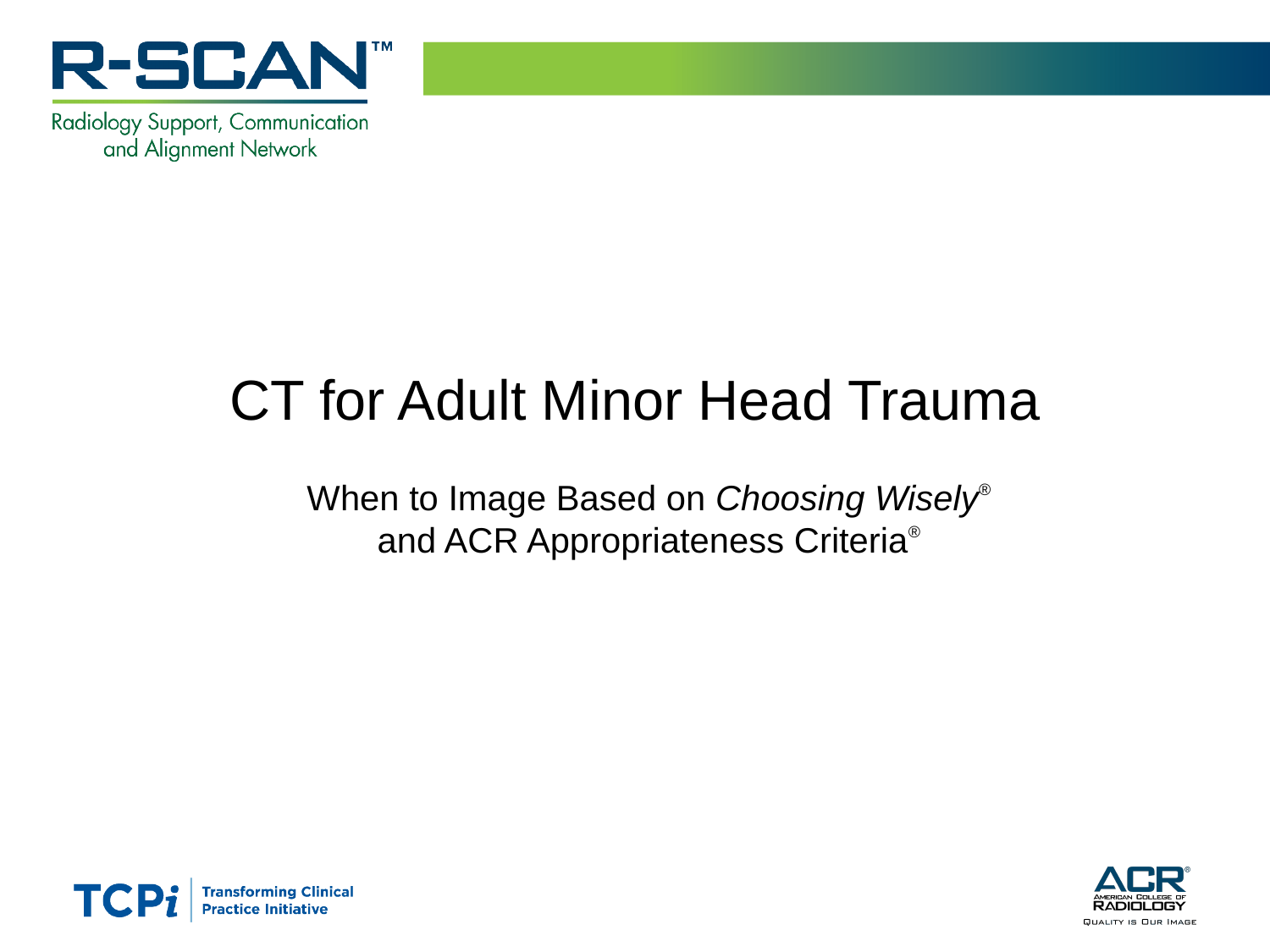

# CT for Adult Minor Head Trauma
When to Image Based on Choosing Wisely® and ACR Appropriateness Criteria®